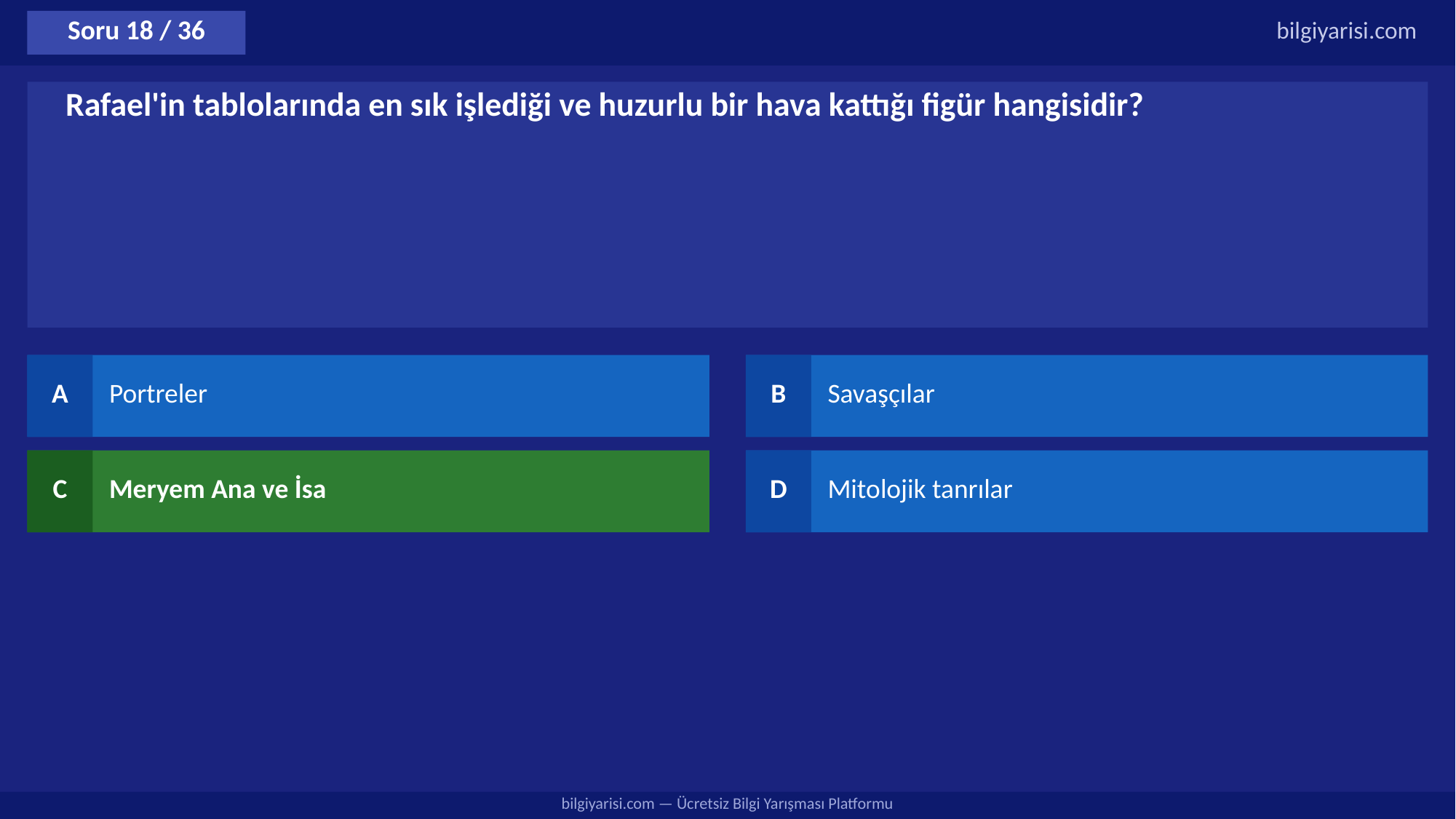

Soru 18 / 36
bilgiyarisi.com

Rafael'in tablolarında en sık işlediği ve huzurlu bir hava kattığı figür hangisidir?

A
Portreler

B
Savaşçılar

C
Meryem Ana ve İsa

D
Mitolojik tanrılar
bilgiyarisi.com — Ücretsiz Bilgi Yarışması Platformu